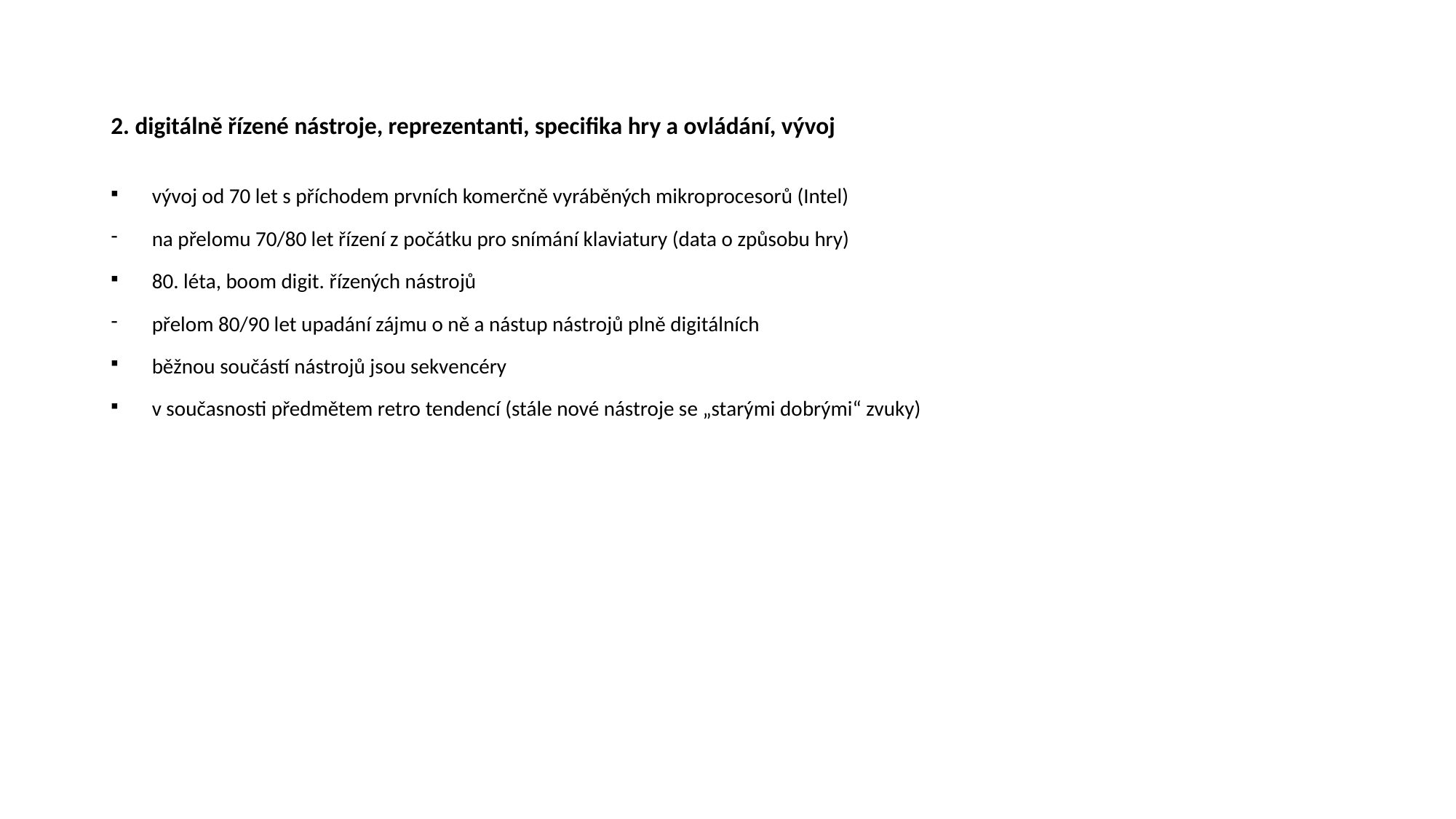

# 2. digitálně řízené nástroje, reprezentanti, specifika hry a ovládání, vývoj
vývoj od 70 let s příchodem prvních komerčně vyráběných mikroprocesorů (Intel)
na přelomu 70/80 let řízení z počátku pro snímání klaviatury (data o způsobu hry)
80. léta, boom digit. řízených nástrojů
přelom 80/90 let upadání zájmu o ně a nástup nástrojů plně digitálních
běžnou součástí nástrojů jsou sekvencéry
v současnosti předmětem retro tendencí (stále nové nástroje se „starými dobrými“ zvuky)